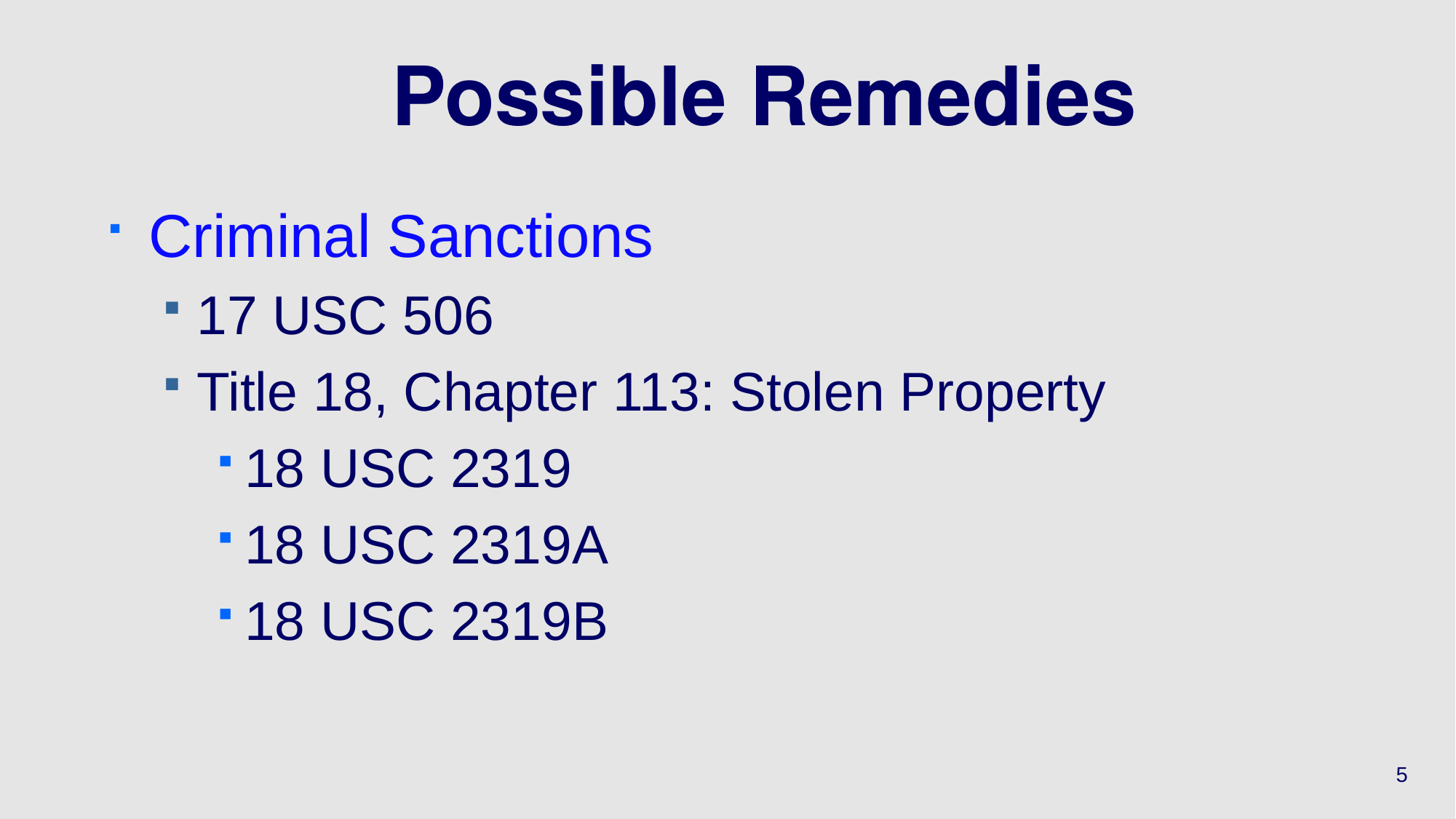

# Possible Remedies
Criminal Sanctions
17 USC 506
Title 18, Chapter 113: Stolen Property
18 USC 2319
18 USC 2319A
18 USC 2319B

5